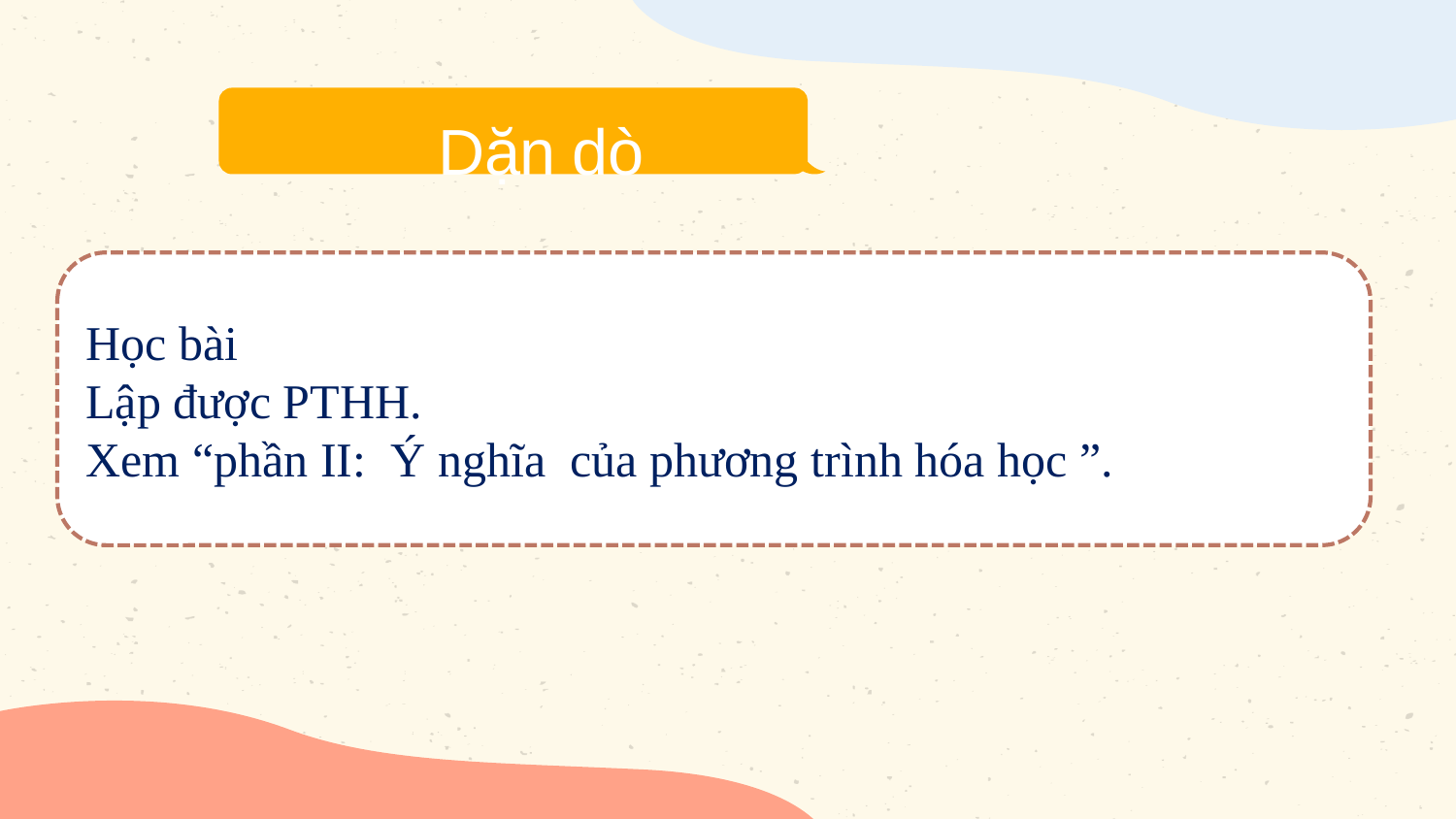

Dặn dò
Học bài
Lập được PTHH.
Xem “phần II:  Ý nghĩa  của phương trình hóa học ”.